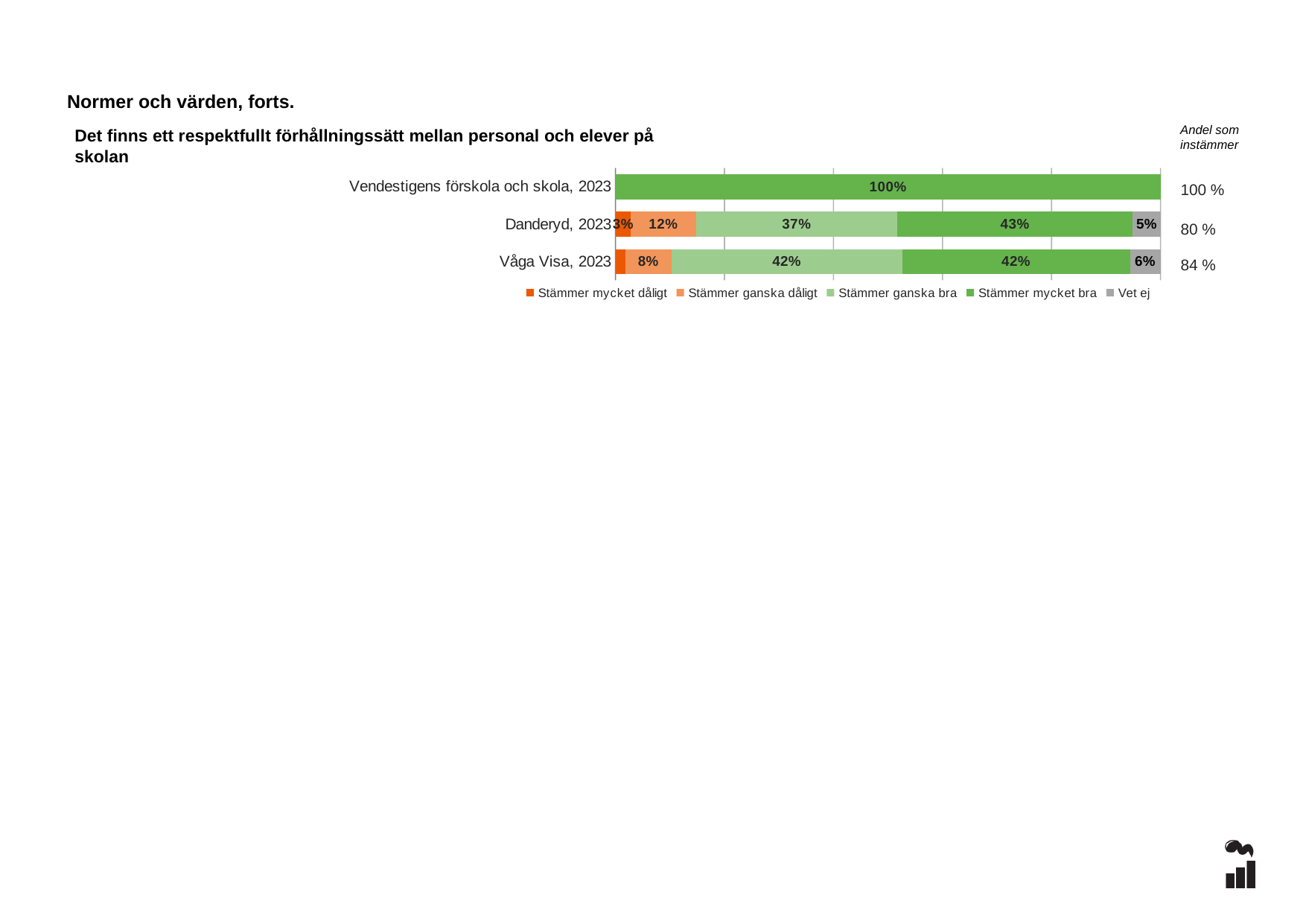

Normer och värden, forts.
Andel som instämmer
Det finns ett respektfullt förhållningssätt mellan personal och elever på skolan

### Chart

| Category | Stämmer mycket dåligt | Stämmer ganska dåligt | Stämmer ganska bra | Stämmer mycket bra | Vet ej |
|---|---|---|---|---|---|
| Vendestigens förskola och skola, 2023 | 0.0 | 0.0 | 0.0 | 1.0 | 0.0 |
| Danderyd, 2023 | 0.0284 | 0.1193 | 0.3693 | 0.4318 | 0.0511 |
| Våga Visa, 2023 | 0.018 | 0.0847 | 0.4237 | 0.4174 | 0.0562 |
100 %
80 %
84 %